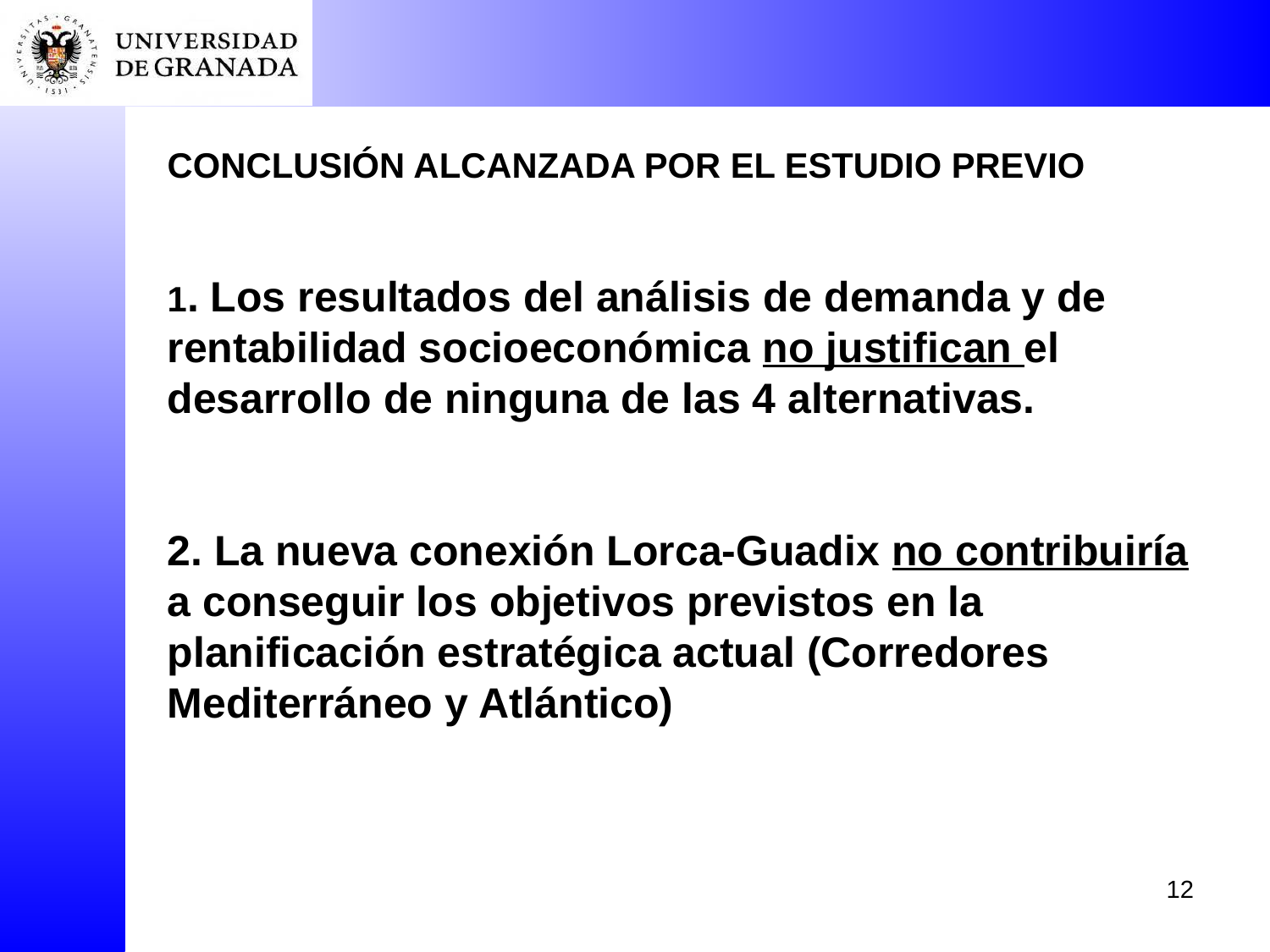

CONCLUSIÓN ALCANZADA POR EL ESTUDIO PREVIO
1. Los resultados del análisis de demanda y de rentabilidad socioeconómica no justifican el desarrollo de ninguna de las 4 alternativas.
2. La nueva conexión Lorca-Guadix no contribuiría a conseguir los objetivos previstos en la planificación estratégica actual (Corredores Mediterráneo y Atlántico)
12